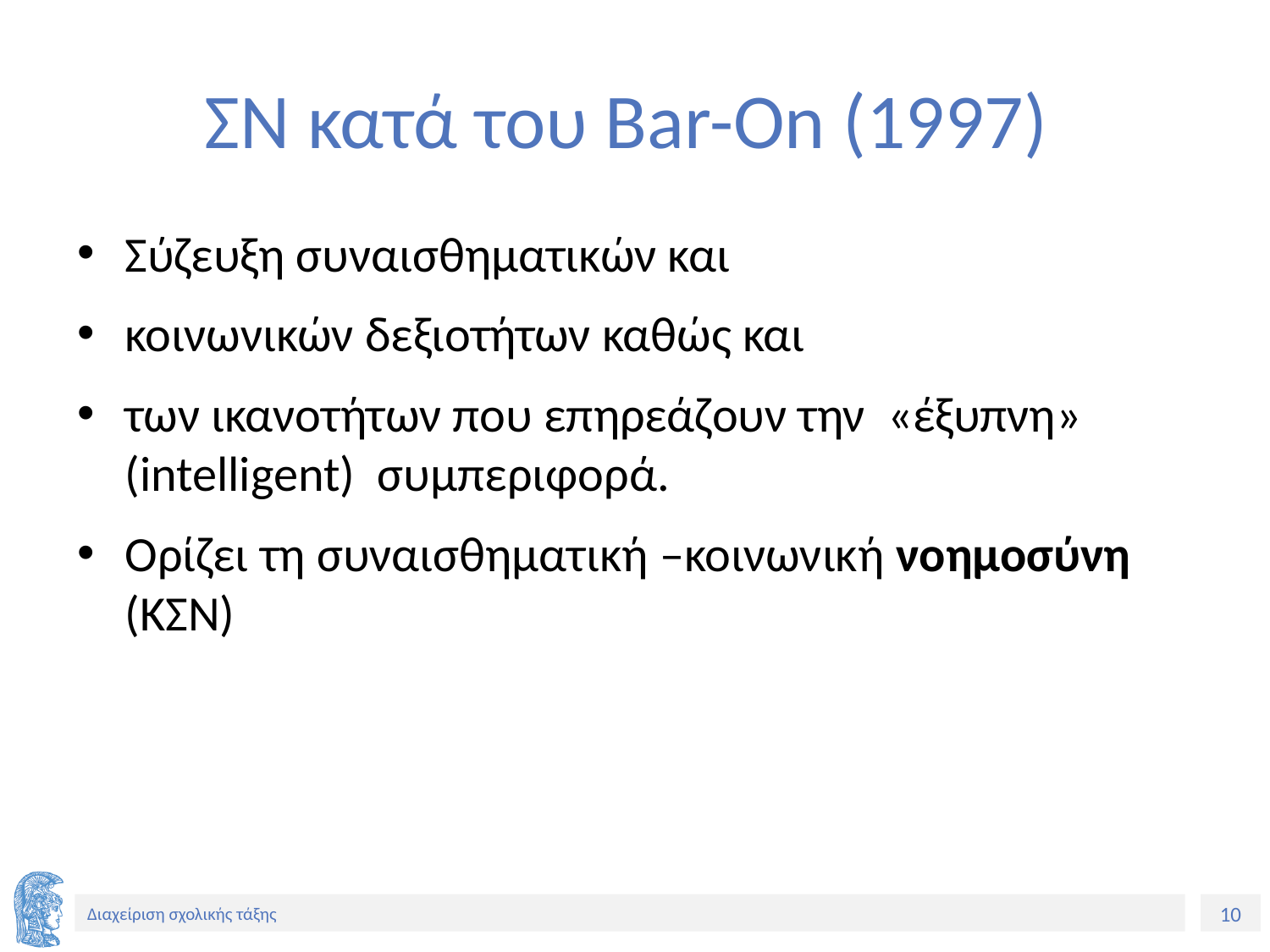

# ΣΝ κατά του Bar-On (1997)
Σύζευξη συναισθηματικών και
κοινωνικών δεξιοτήτων καθώς και
των ικανοτήτων που επηρεάζουν την  «έξυπνη» (intelligent)  συμπεριφορά.
Ορίζει τη συναισθηματική –κοινωνική νοημοσύνη (ΚΣΝ)